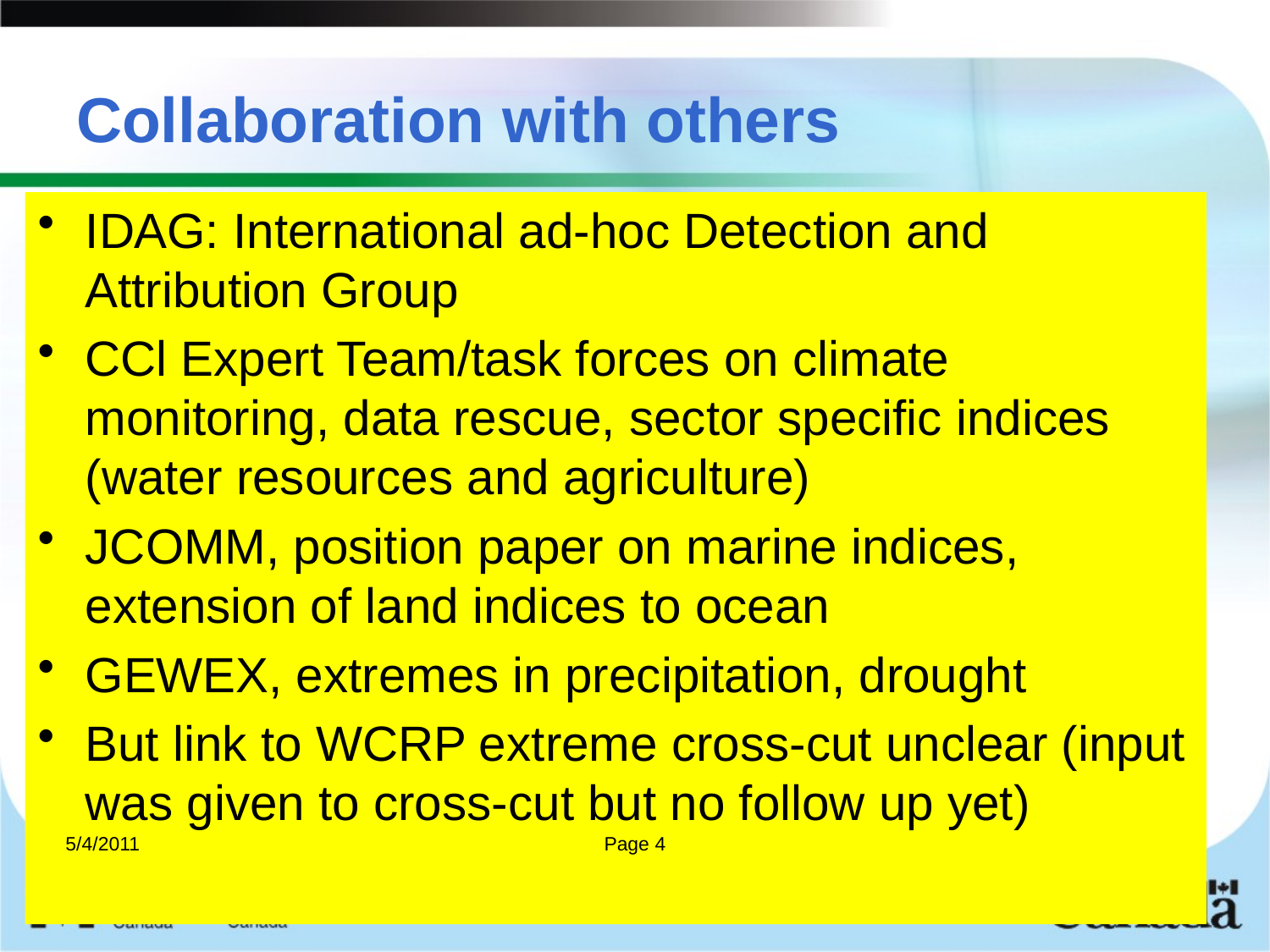

# Collaboration with others
IDAG: International ad-hoc Detection and Attribution Group
CCl Expert Team/task forces on climate monitoring, data rescue, sector specific indices (water resources and agriculture)
JCOMM, position paper on marine indices, extension of land indices to ocean
GEWEX, extremes in precipitation, drought
But link to WCRP extreme cross-cut unclear (input was given to cross-cut but no follow up yet)
5/4/2011
Page 4